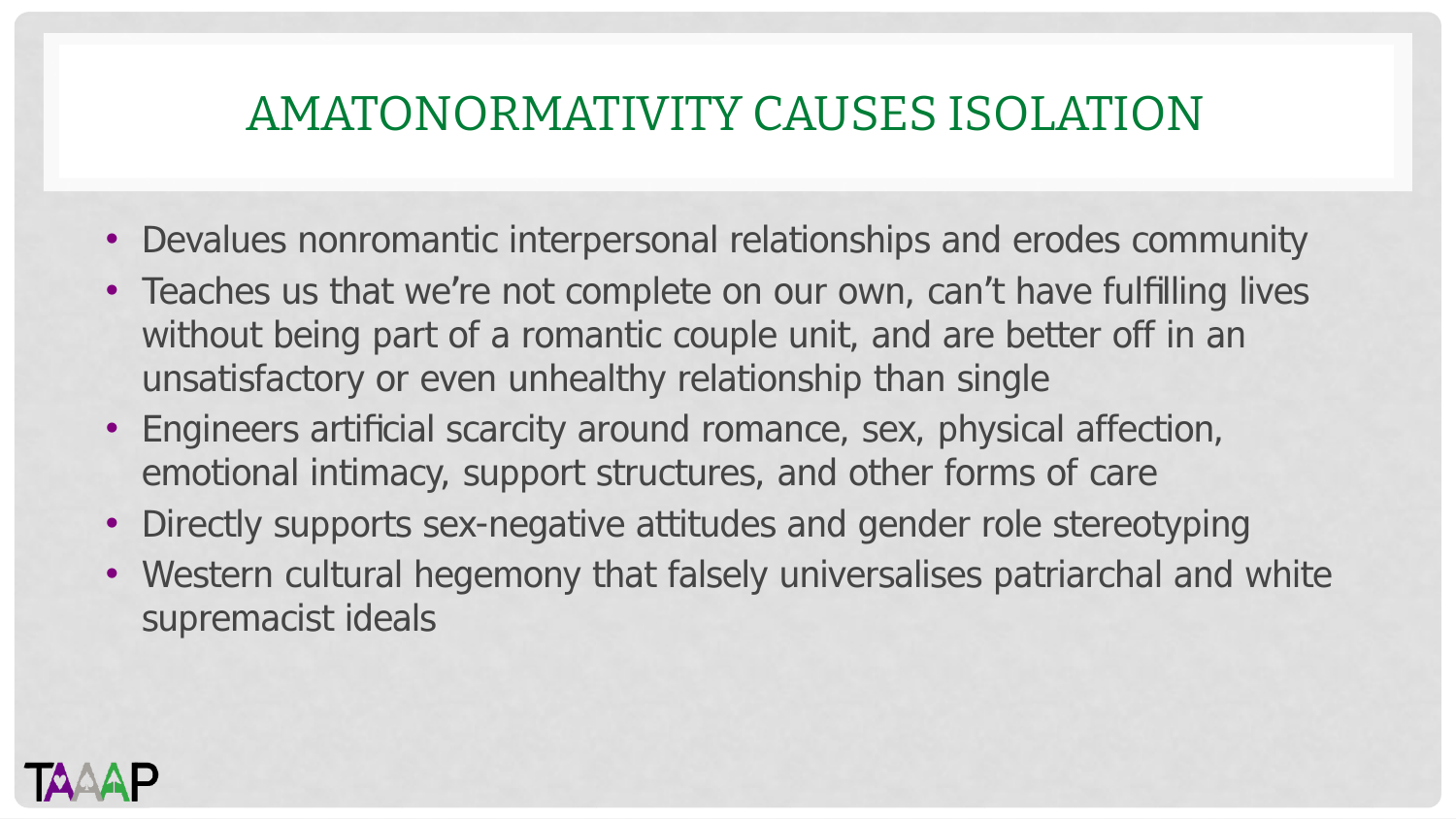

# AMATONORMATIVITY CAUSES ISOLATION
Devalues nonromantic interpersonal relationships and erodes community
Teaches us that we’re not complete on our own, can’t have fulfilling lives without being part of a romantic couple unit, and are better off in an unsatisfactory or even unhealthy relationship than single
Engineers artificial scarcity around romance, sex, physical affection, emotional intimacy, support structures, and other forms of care
Directly supports sex-negative attitudes and gender role stereotyping
Western cultural hegemony that falsely universalises patriarchal and white supremacist ideals